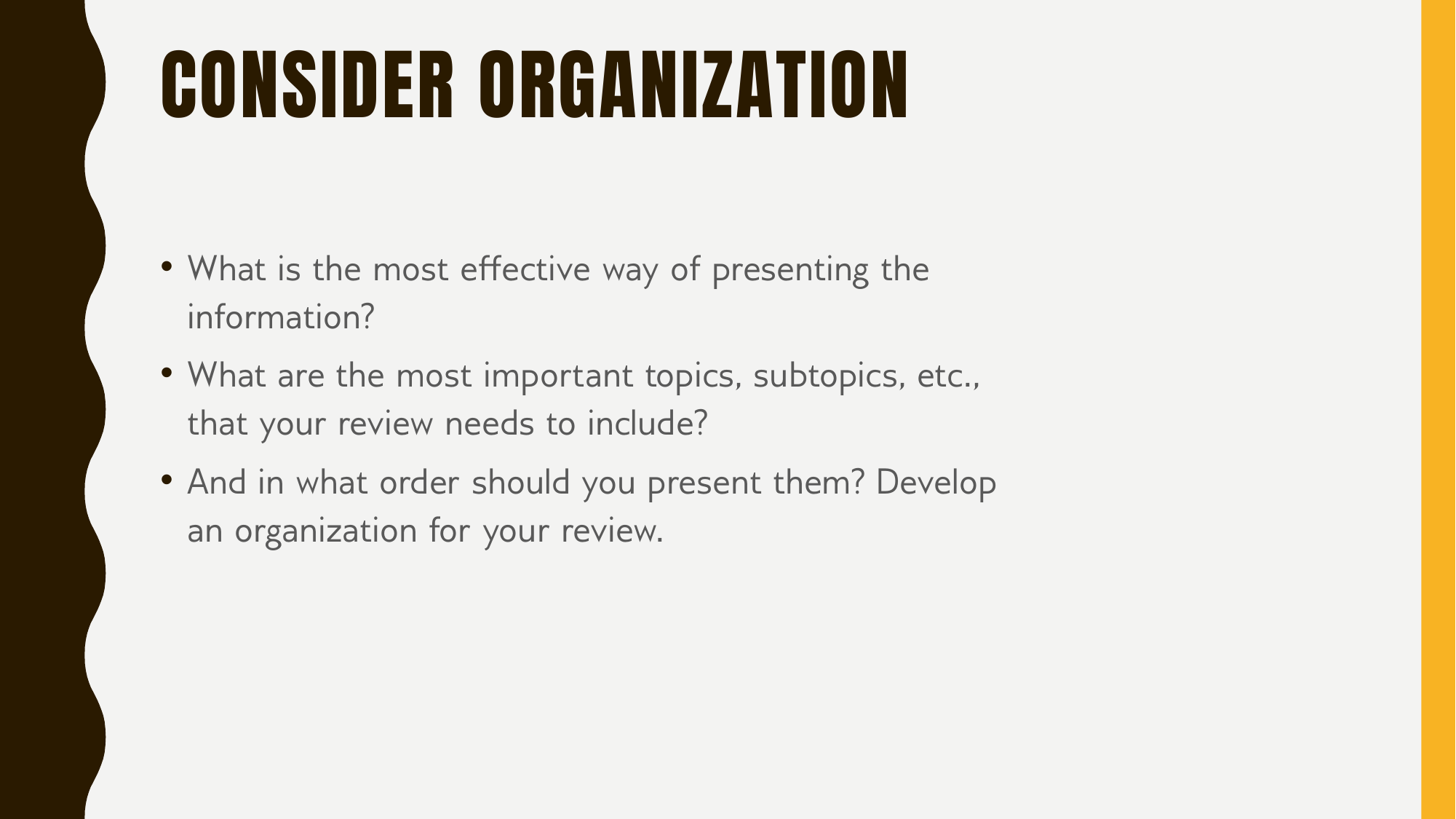

# Consider organization
What is the most effective way of presenting the information?
What are the most important topics, subtopics, etc., that your review needs to include?
And in what order should you present them? Develop an organization for your review.